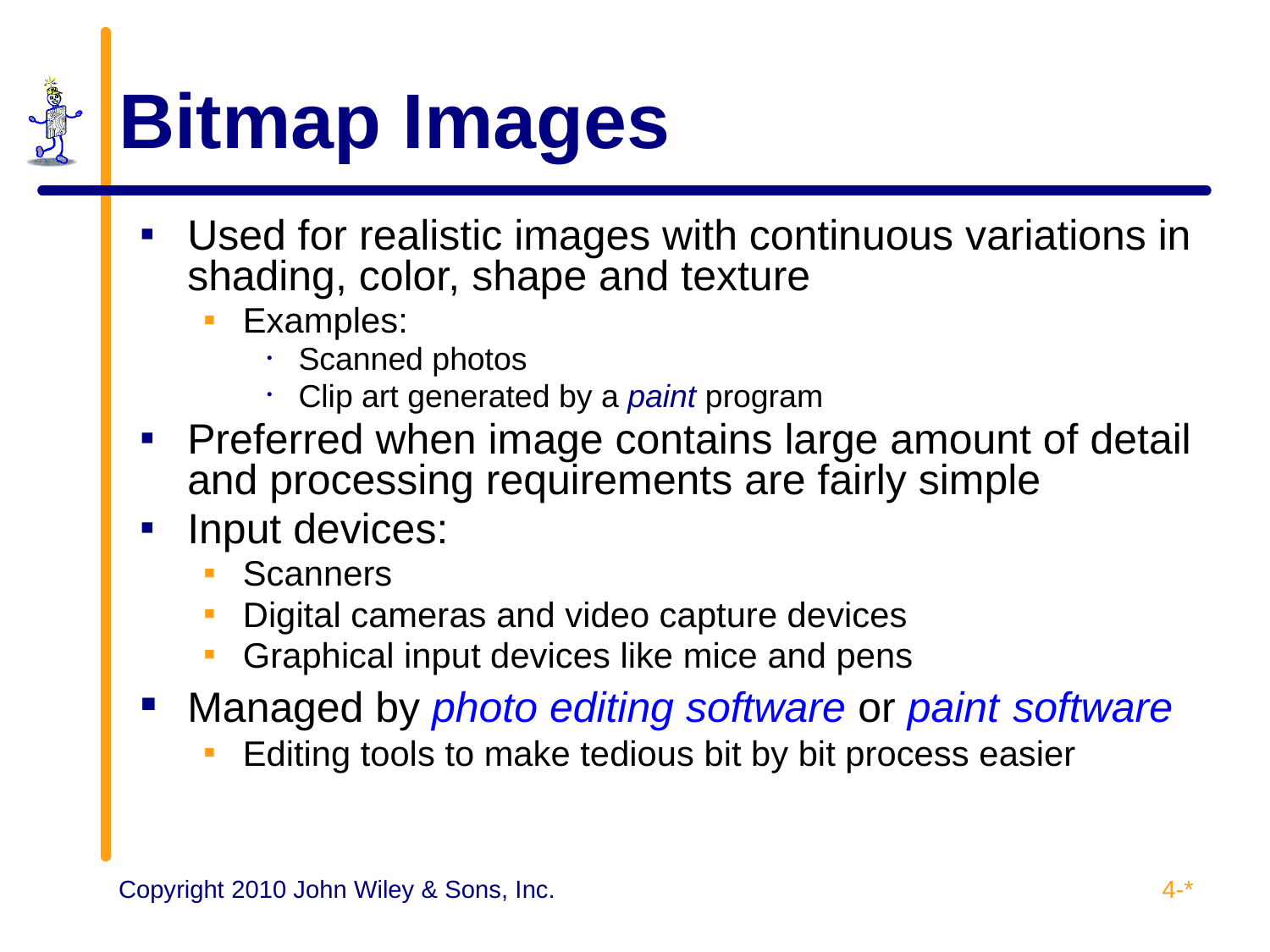

# Bitmap Images
Used for realistic images with continuous variations in shading, color, shape and texture
Examples:
Scanned photos
Clip art generated by a paint program
Preferred when image contains large amount of detail and processing requirements are fairly simple
Input devices:
Scanners
Digital cameras and video capture devices
Graphical input devices like mice and pens
Managed by photo editing software or paint software
Editing tools to make tedious bit by bit process easier
4-*
Copyright 2010 John Wiley & Sons, Inc.